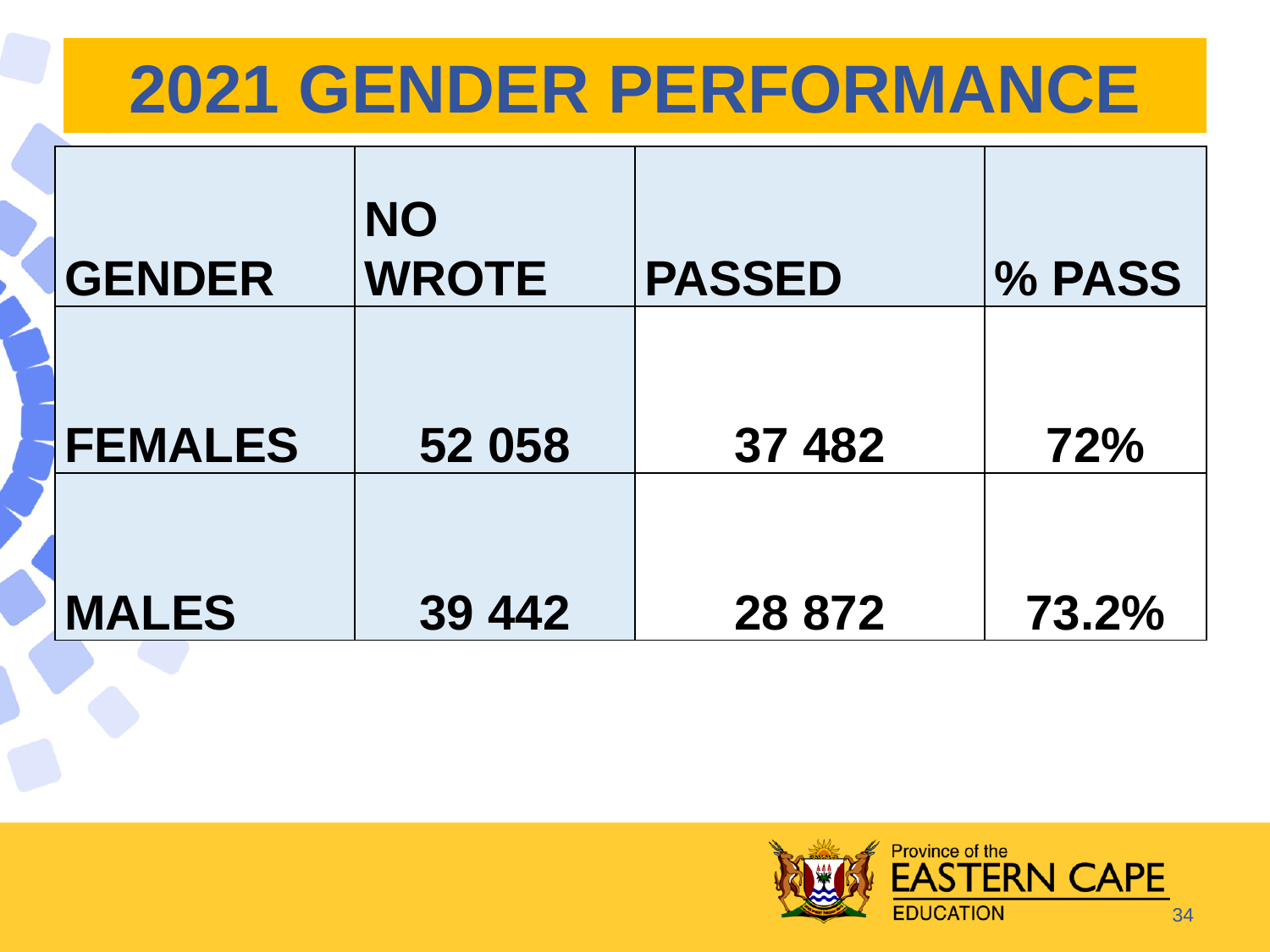

# 2021 GENDER PERFORMANCE
| GENDER | NO WROTE | PASSED | % PASS |
| --- | --- | --- | --- |
| FEMALES | 52 058 | 37 482 | 72% |
| MALES | 39 442 | 28 872 | 73.2% |
34